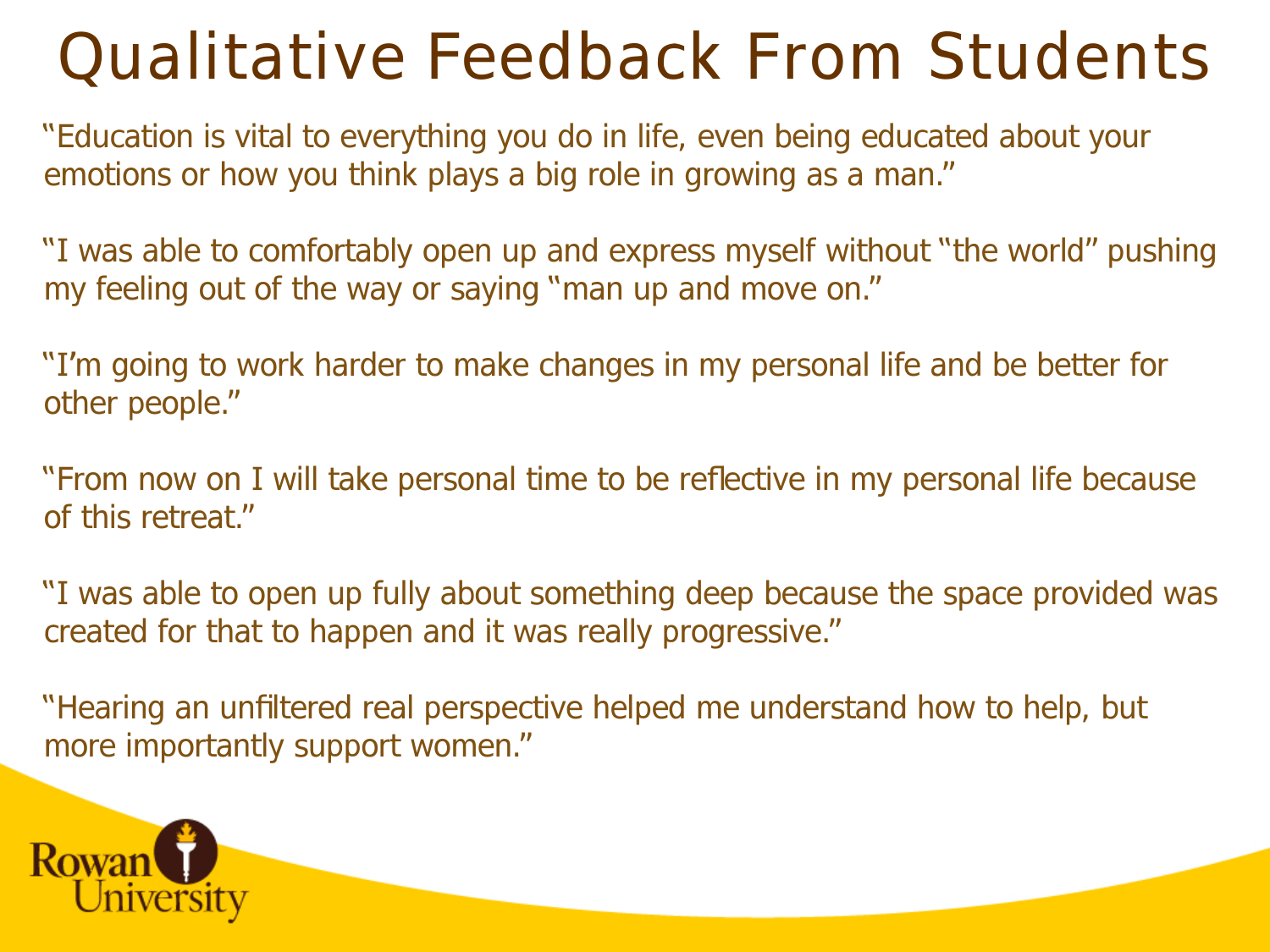

# Qualitative Feedback From Students
“Education is vital to everything you do in life, even being educated about your emotions or how you think plays a big role in growing as a man.”

“I was able to comfortably open up and express myself without “the world” pushing my feeling out of the way or saying “man up and move on.”

“I’m going to work harder to make changes in my personal life and be better for other people.”

“From now on I will take personal time to be reflective in my personal life because of this retreat.”

“I was able to open up fully about something deep because the space provided was created for that to happen and it was really progressive.”

“Hearing an unfiltered real perspective helped me understand how to help, but more importantly support women.”